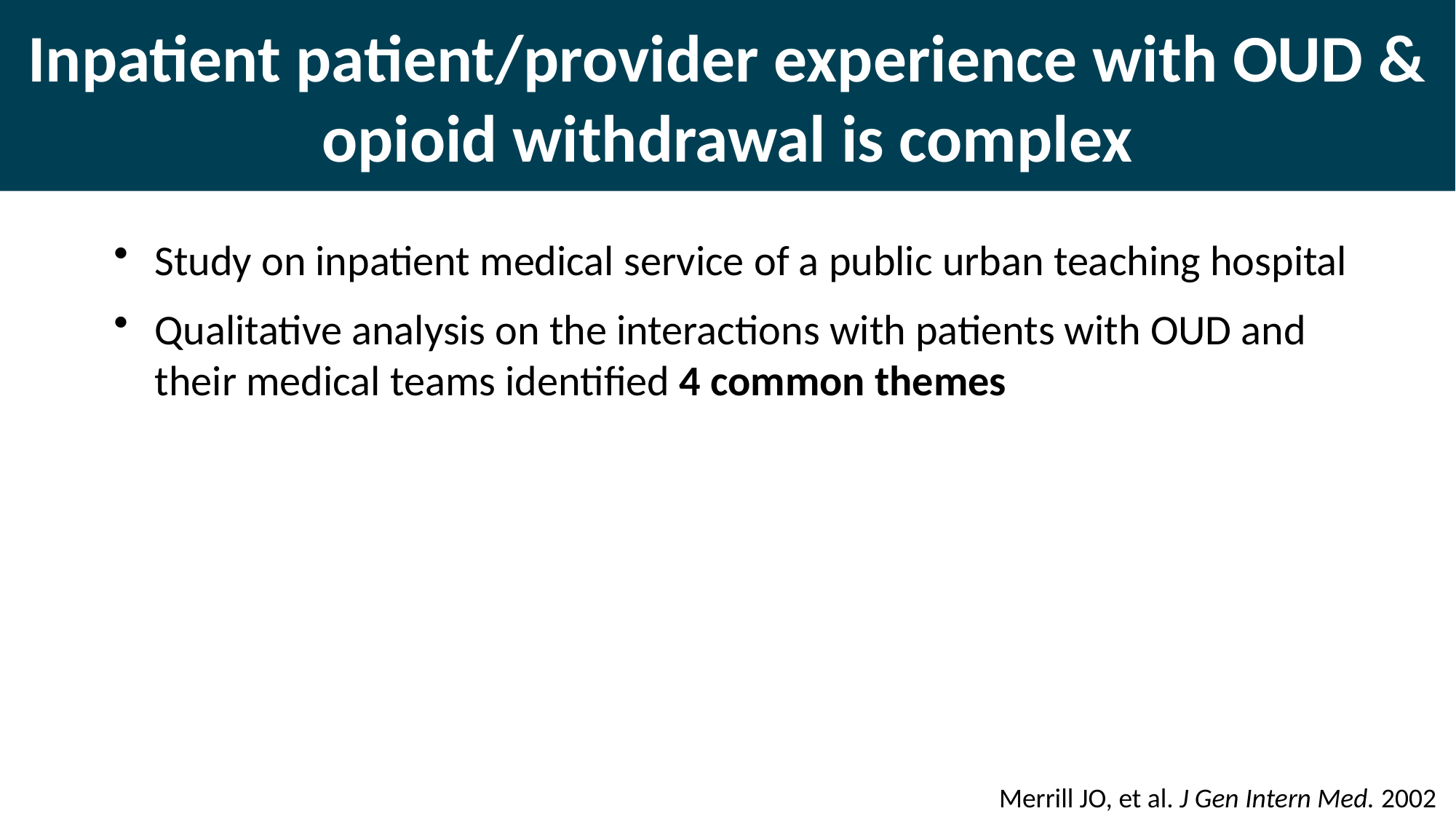

# Inpatient patient/provider experience with OUD & opioid withdrawal is complex
Study on inpatient medical service of a public urban teaching hospital
Qualitative analysis on the interactions with patients with OUD and their medical teams identified 4 common themes
Merrill JO, et al. J Gen Intern Med. 2002